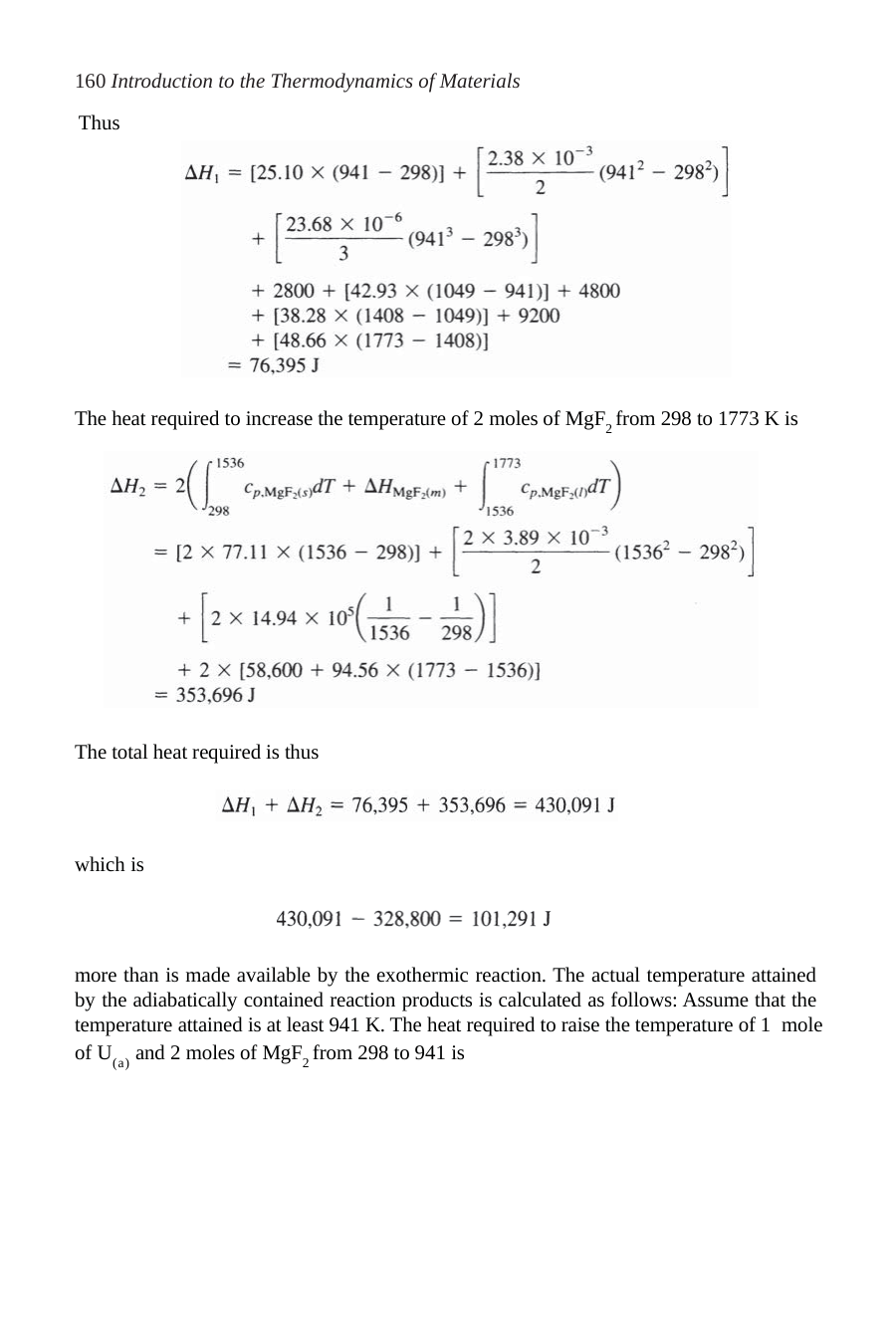

160 Introduction to the Thermodynamics of Materials
Thus

The heat required to increase the temperature of 2 moles of MgF2 from 298 to 1773 K is

The total heat required is thus

which is

more than is made available by the exothermic reaction. The actual temperature attained  by the adiabatically contained reaction products is calculated as follows: Assume that the  temperature attained is at least 941 K. The heat required to raise the temperature of 1  mole of U(a) and 2 moles of MgF2 from 298 to 941 is